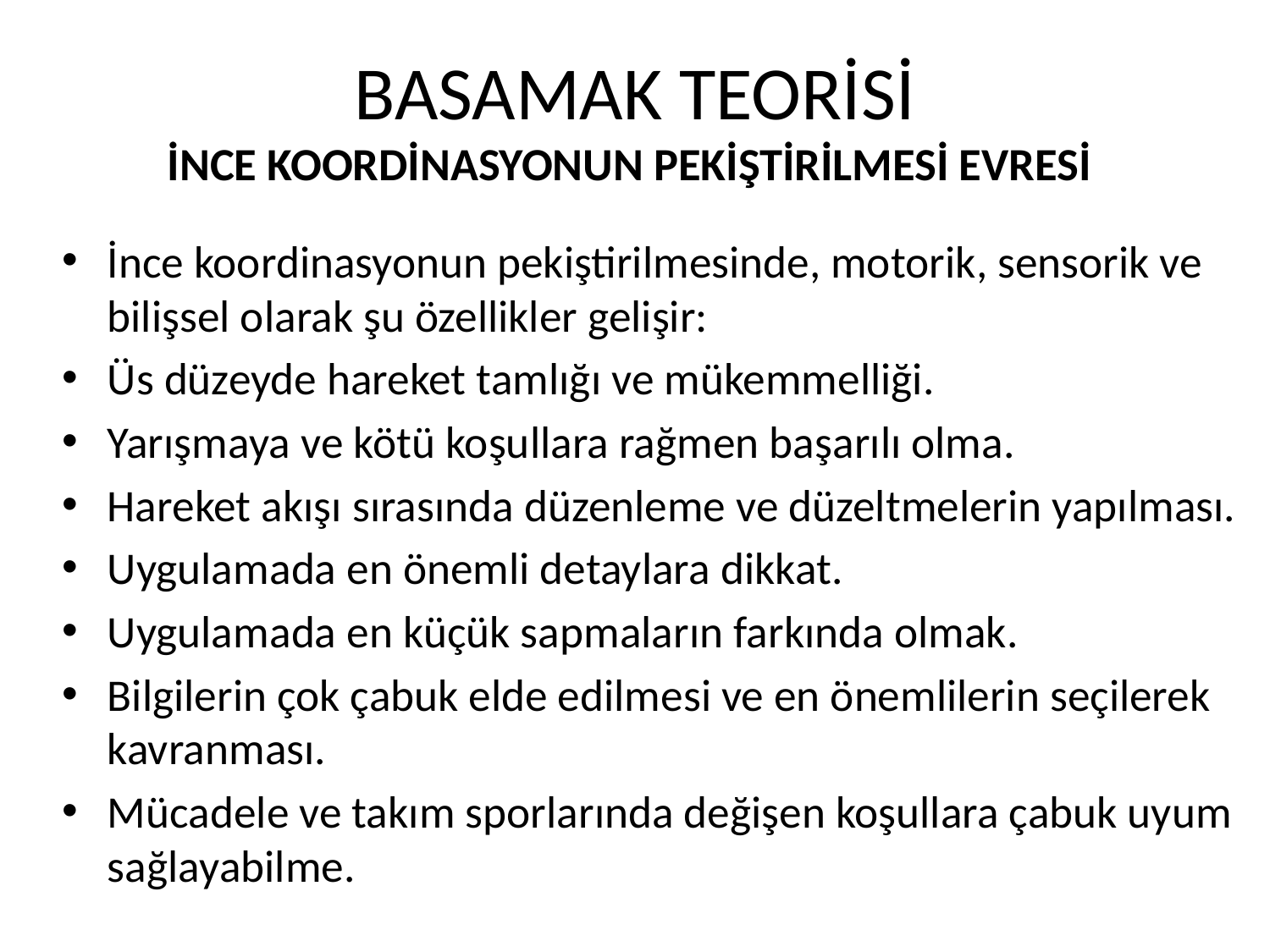

# BASAMAK TEORİSİ İNCE KOORDİNASYONUN PEKİŞTİRİLMESİ EVRESİ
İnce koordinasyonun pekiştirilmesinde, motorik, sensorik ve bilişsel olarak şu özellikler gelişir:
Üs düzeyde hareket tamlığı ve mükemmelliği.
Yarışmaya ve kötü koşullara rağmen başarılı olma.
Hareket akışı sırasında düzenleme ve düzeltmelerin yapılması.
Uygulamada en önemli detaylara dikkat.
Uygulamada en küçük sapmaların farkında olmak.
Bilgilerin çok çabuk elde edilmesi ve en önemlilerin seçilerek kavranması.
Mücadele ve takım sporlarında değişen koşullara çabuk uyum sağlayabilme.